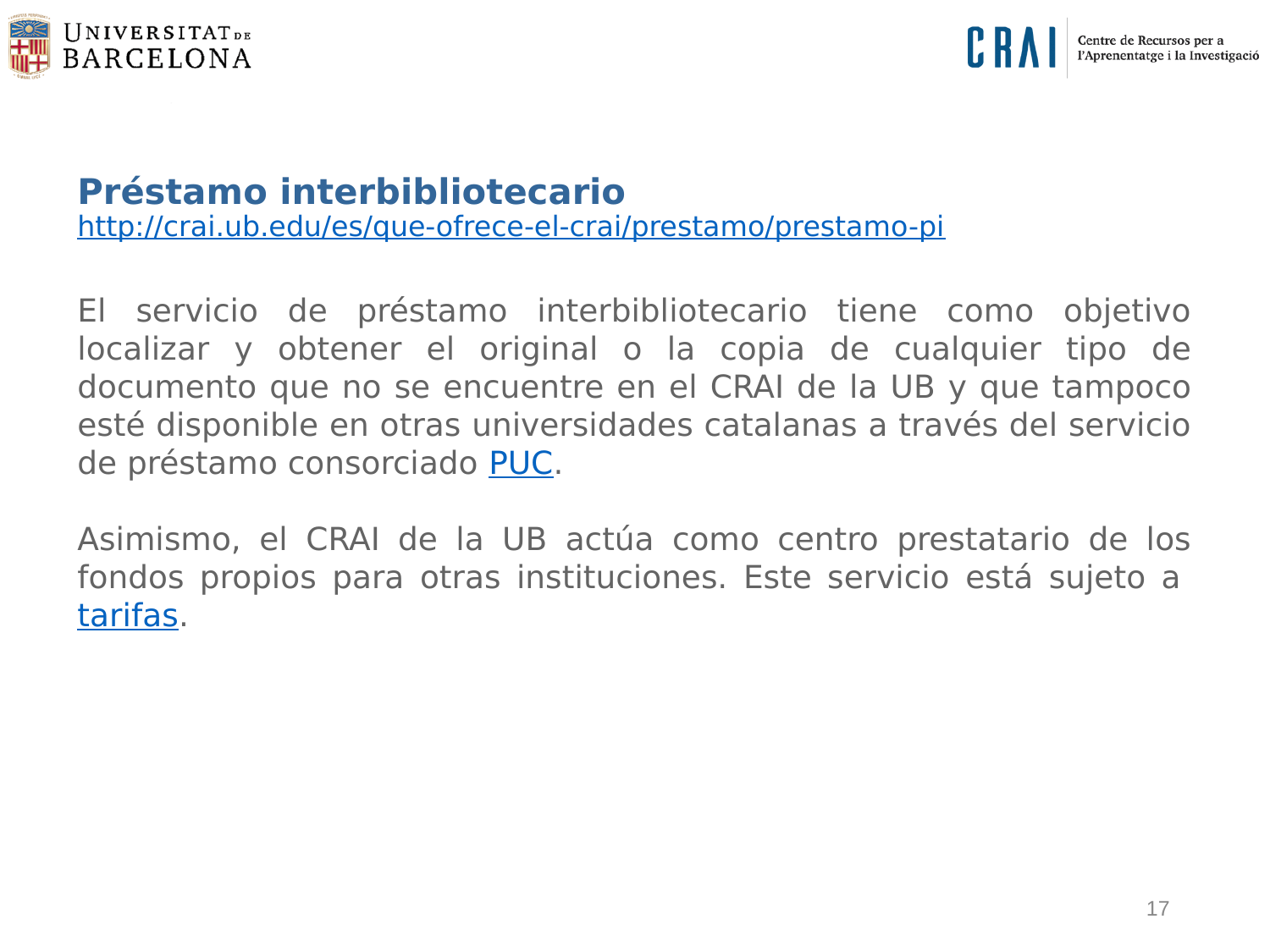

Préstamo interbibliotecario
http://crai.ub.edu/es/que-ofrece-el-crai/prestamo/prestamo-pi
El servicio de préstamo interbibliotecario tiene como objetivo localizar y obtener el original o la copia de cualquier tipo de documento que no se encuentre en el CRAI de la UB y que tampoco esté disponible en otras universidades catalanas a través del servicio de préstamo consorciado PUC.

Asimismo, el CRAI de la UB actúa como centro prestatario de los fondos propios para otras instituciones. Este servicio está sujeto a tarifas.
17